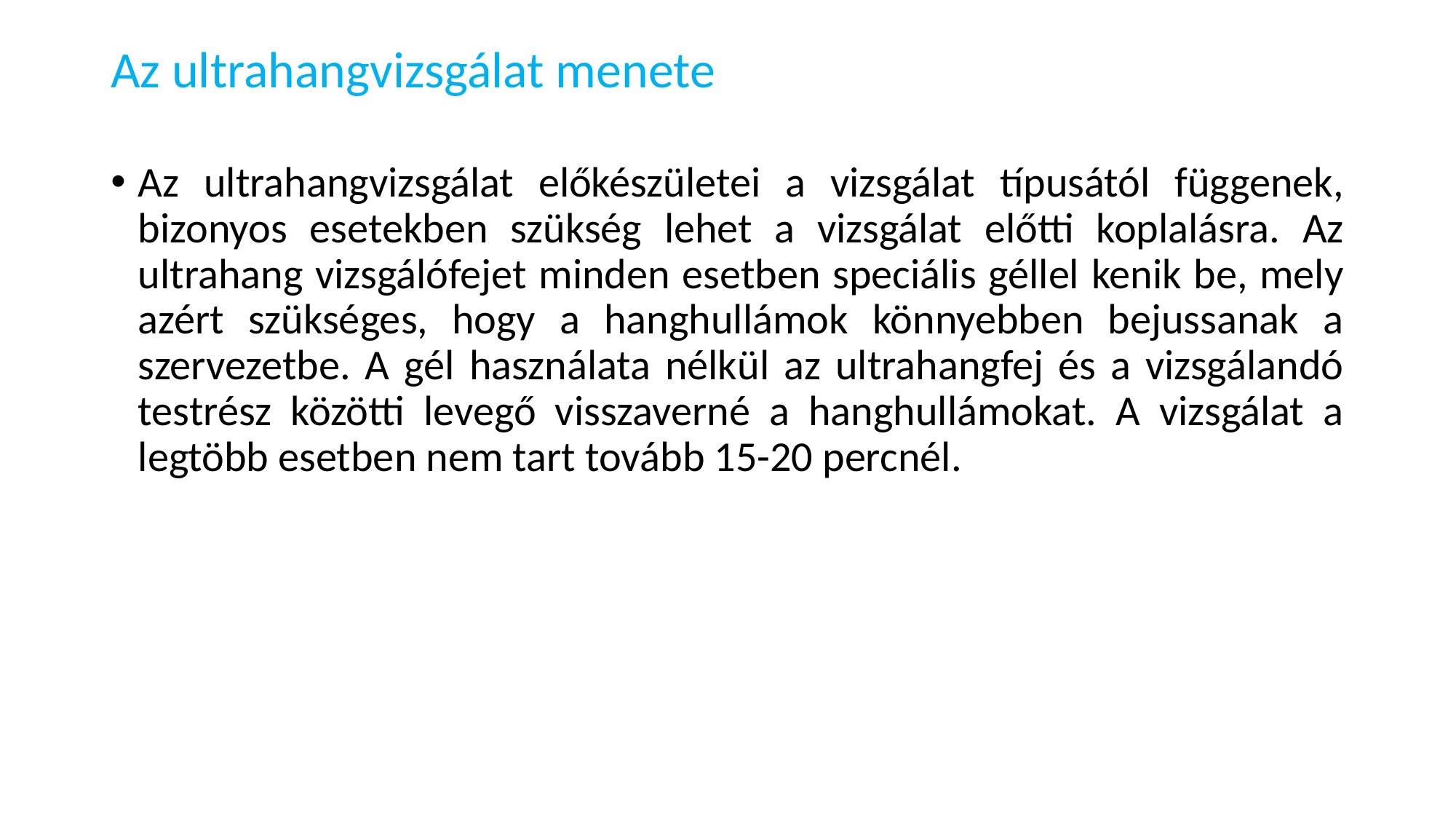

# Az ultrahangvizsgálat menete
Az ultrahangvizsgálat előkészületei a vizsgálat típusától függenek, bizonyos esetekben szükség lehet a vizsgálat előtti koplalásra. Az ultrahang vizsgálófejet minden esetben speciális géllel kenik be, mely azért szükséges, hogy a hanghullámok könnyebben bejussanak a szervezetbe. A gél használata nélkül az ultrahangfej és a vizsgálandó testrész közötti levegő visszaverné a hanghullámokat. A vizsgálat a legtöbb esetben nem tart tovább 15-20 percnél.